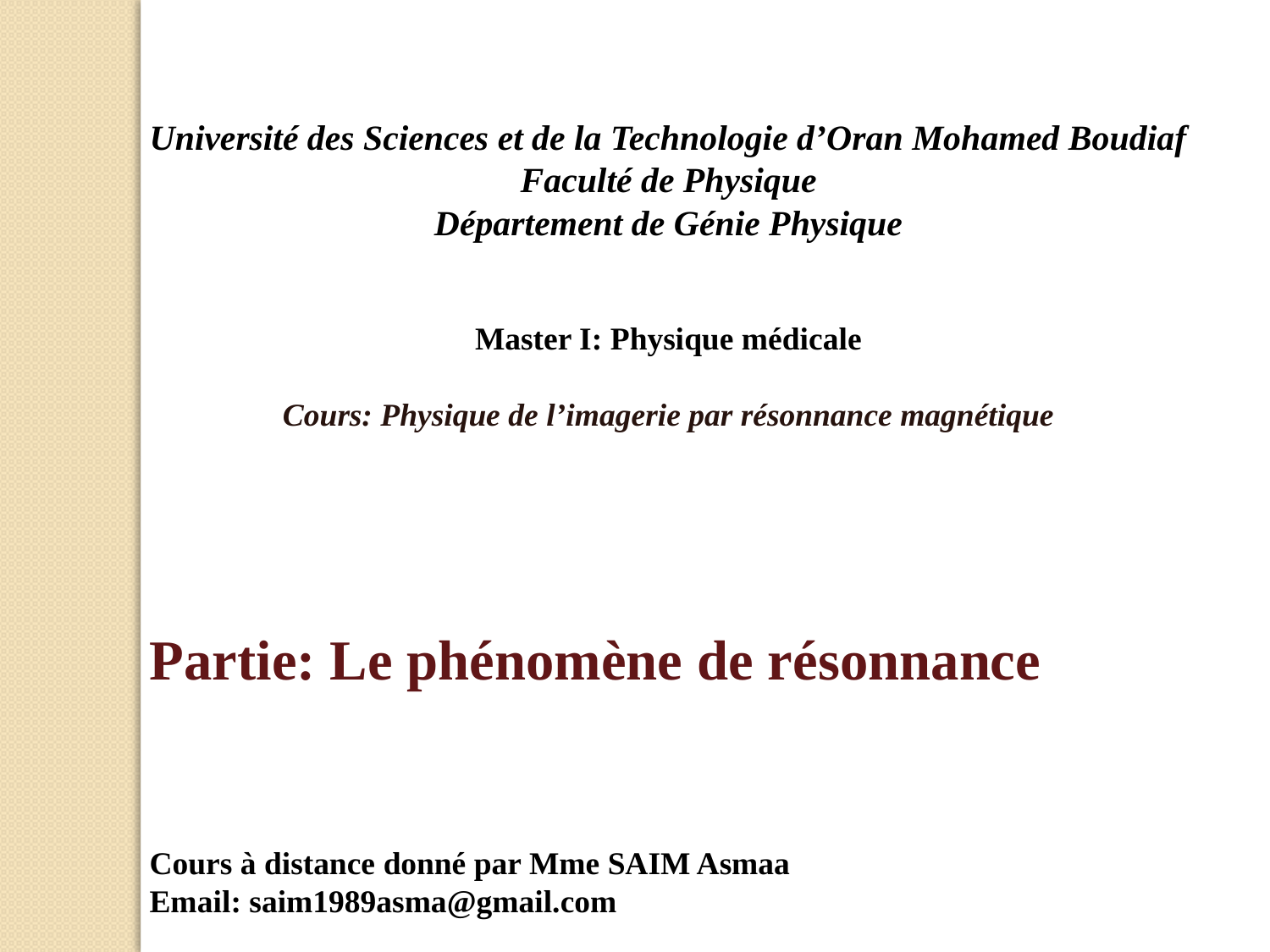

Université des Sciences et de la Technologie d’Oran Mohamed Boudiaf
Faculté de Physique
Département de Génie Physique

Master I: Physique médicale

Cours: Physique de l’imagerie par résonnance magnétique

Partie: Le phénomène de résonnance

Cours à distance donné par Mme SAIM Asmaa
Email: saim1989asma@gmail.com